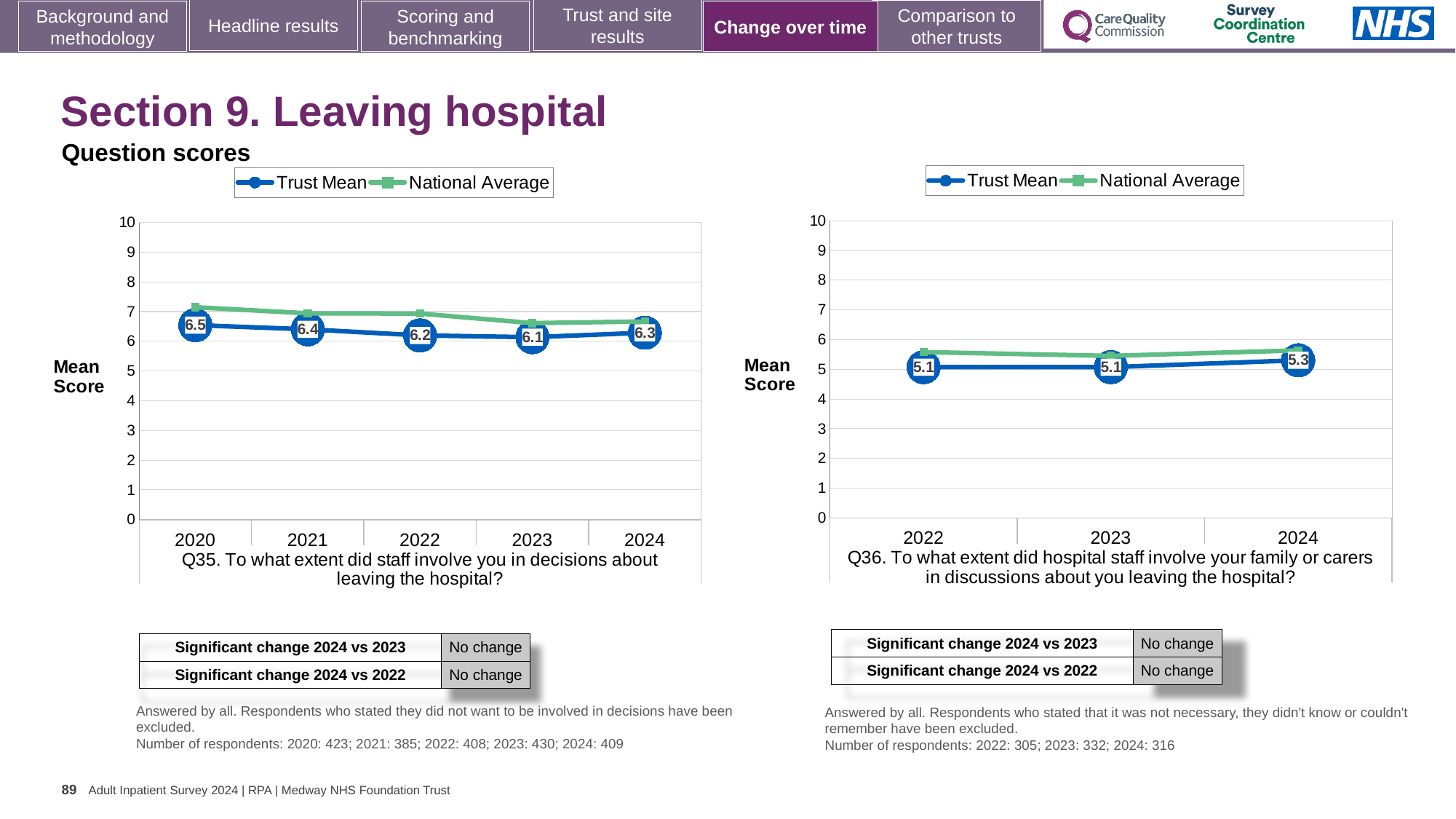

# Section 9. Leaving hospital
Question scores

### Chart

| Category | Trust Mean | National Average |
|---|---|---|
| 2022 | 5.073277866016913 | 5.580055020765087 |
| 2023 | 5.073579524475945 | 5.451676179215576 |
| 2024 | 5.304738599062869 | 5.636999691765052 |

### Chart

| Category | Trust Mean | National Average |
|---|---|---|
| 2020 | 6.543862112599226 | 7.147980493225688 |
| 2021 | 6.404497746955474 | 6.942881082282427 |
| 2022 | 6.198567293160471 | 6.934191277792261 |
| 2023 | 6.138975230567803 | 6.61286261178177 |
| 2024 | 6.290452799391785 | 6.668295380326844 |
| Significant change 2024 vs 2023 | No change |
| --- | --- |
| Significant change 2024 vs 2022 | No change |
| Significant change 2024 vs 2023 | No change |
| --- | --- |
| Significant change 2024 vs 2022 | No change |
Answered by all. Respondents who stated they did not want to be involved in decisions have been excluded.
Number of respondents: 2020: 423; 2021: 385; 2022: 408; 2023: 430; 2024: 409

Answered by all. Respondents who stated that it was not necessary, they didn't know or couldn't remember have been excluded.
Number of respondents: 2022: 305; 2023: 332; 2024: 316

89